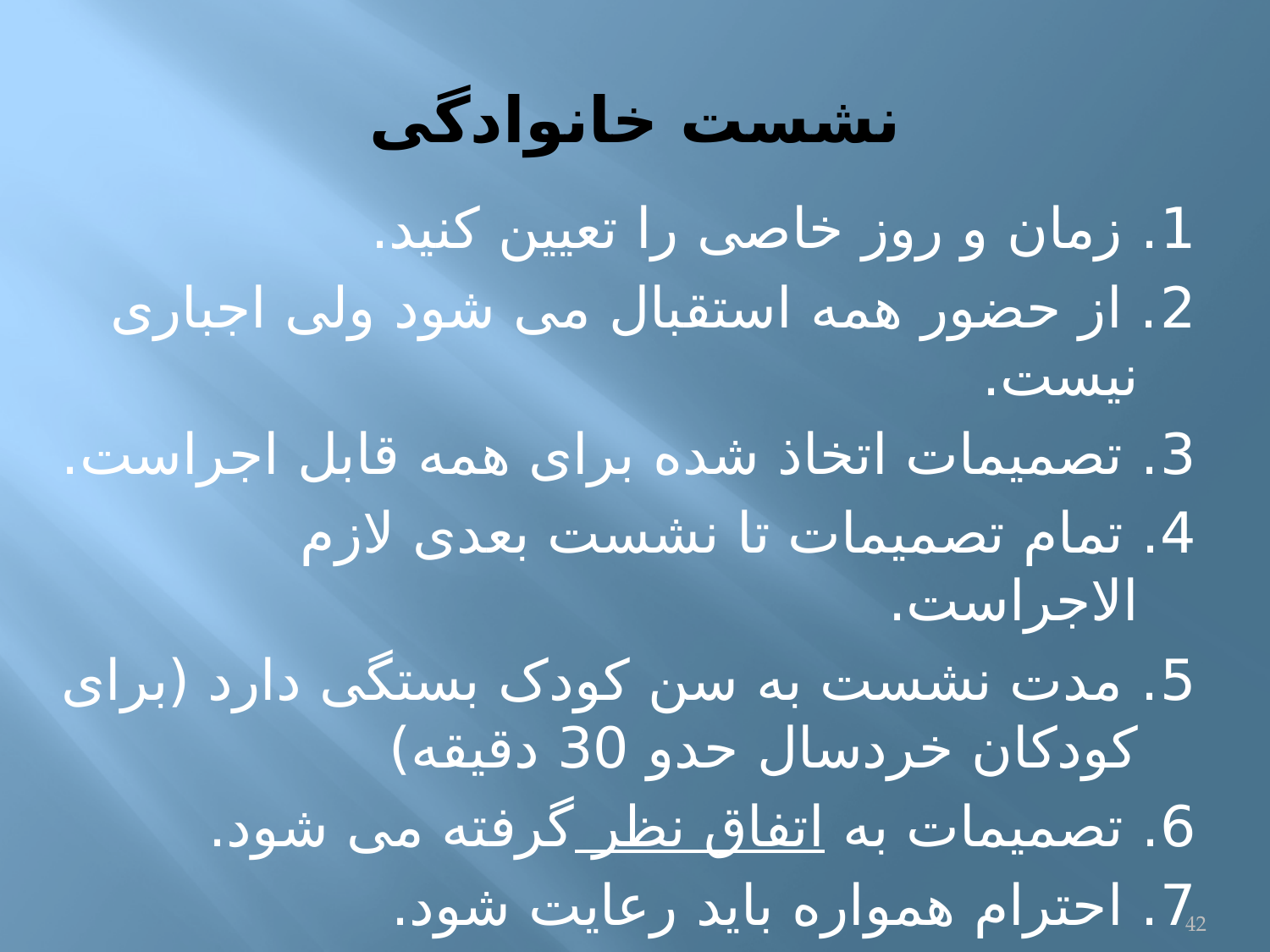

# نشست خانوادگی
1. زمان و روز خاصی را تعیین کنید.
2. از حضور همه استقبال می شود ولی اجباری نیست.
3. تصمیمات اتخاذ شده برای همه قابل اجراست.
4. تمام تصمیمات تا نشست بعدی لازم الاجراست.
5. مدت نشست به سن کودک بستگی دارد (برای کودکان خردسال حدو 30 دقیقه)
6. تصمیمات به اتفاق نظر گرفته می شود.
7. احترام همواره باید رعایت شود.
8. به دنبال کمال ها نباشید.

42